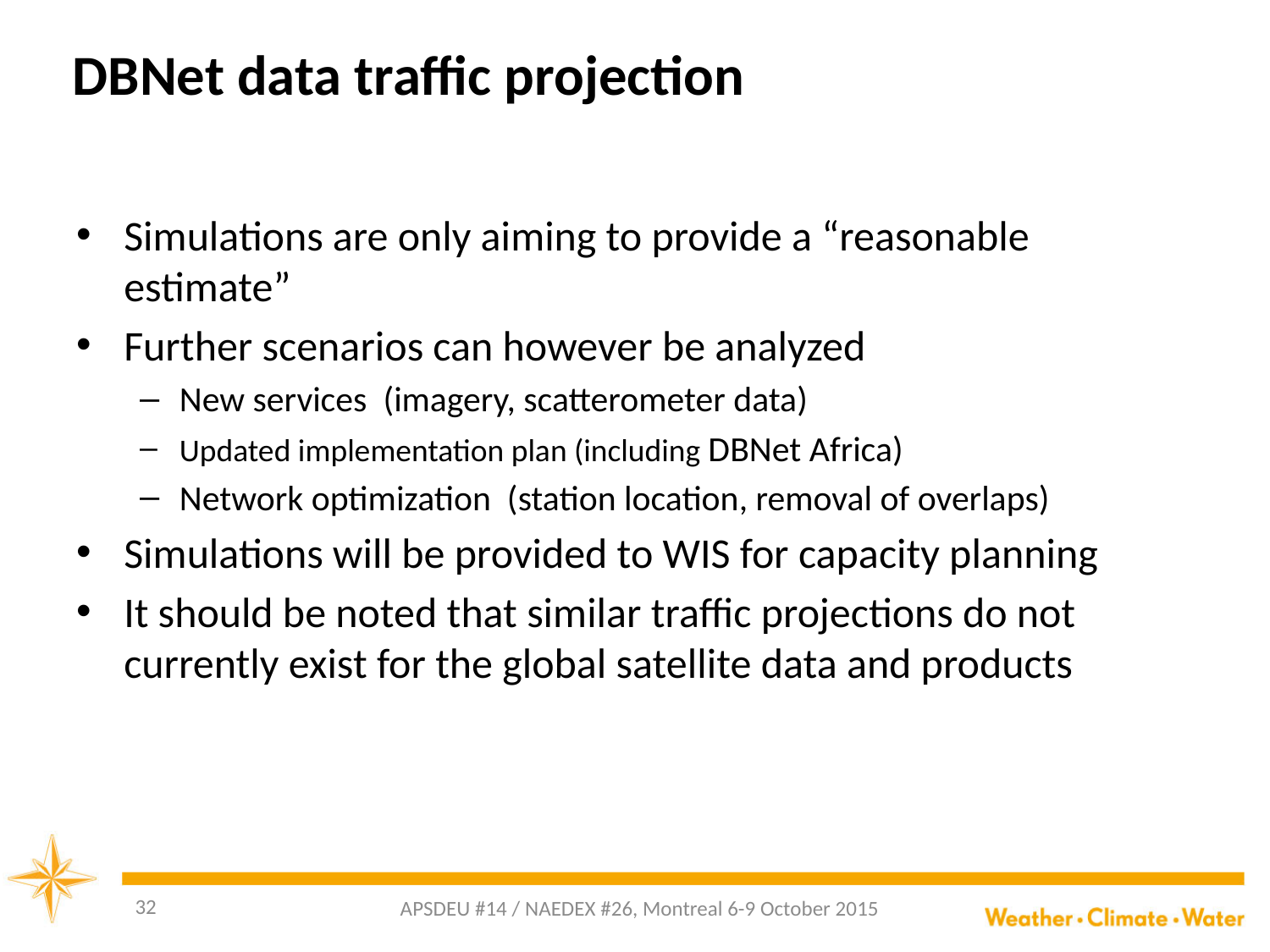

# DBNet data traffic projection
Simulations are only aiming to provide a “reasonable estimate”
Further scenarios can however be analyzed
New services  (imagery, scatterometer data)
Updated implementation plan (including DBNet Africa)
Network optimization  (station location, removal of overlaps)
Simulations will be provided to WIS for capacity planning
It should be noted that similar traffic projections do not currently exist for the global satellite data and products

32
APSDEU #14 / NAEDEX #26, Montreal 6-9 October 2015